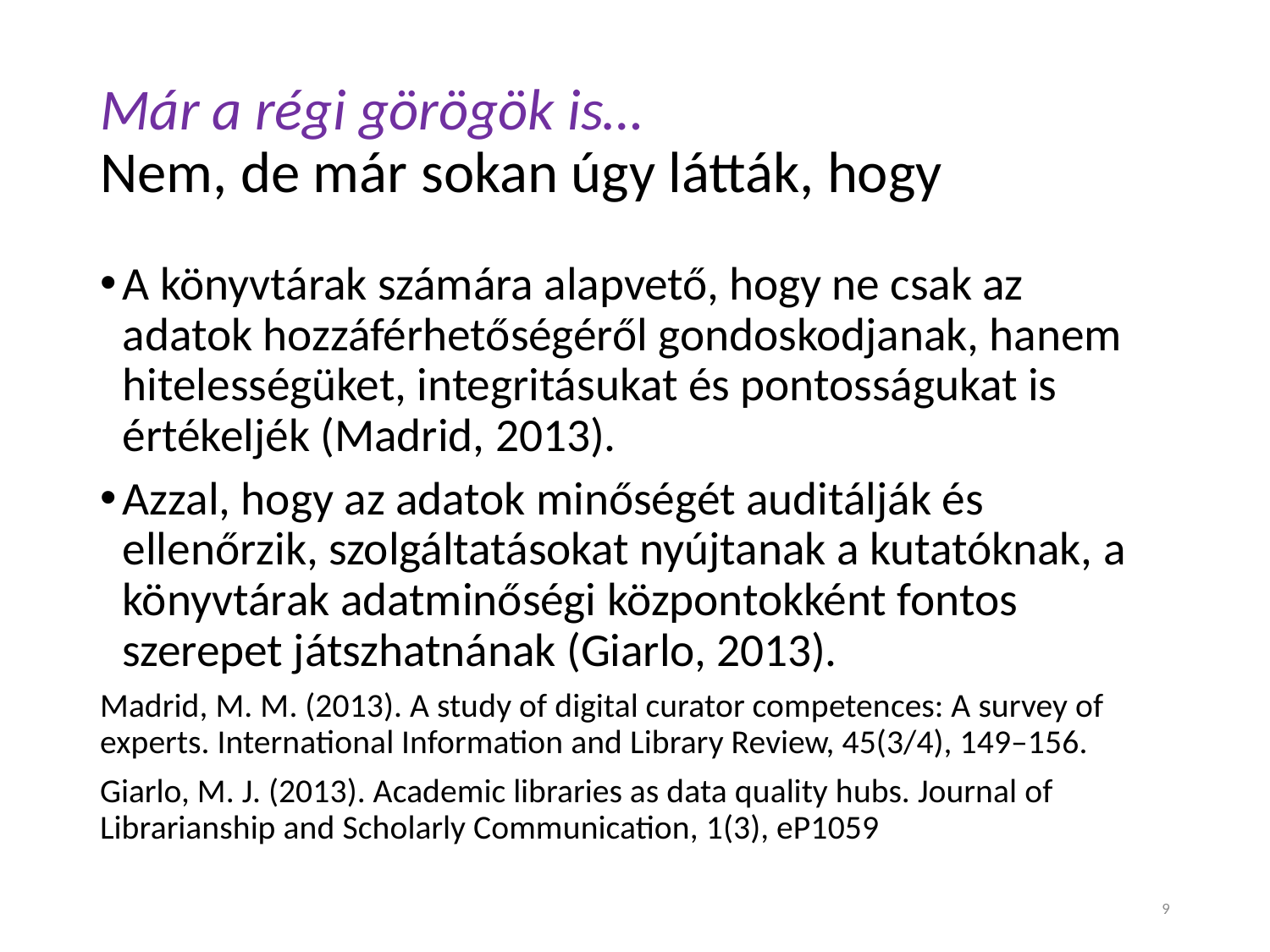

# Már a régi görögök is… Nem, de már sokan úgy látták, hogy
A könyvtárak számára alapvető, hogy ne csak az  adatok hozzáférhetőségéről gondoskodjanak, hanem hitelességüket, integritásukat és pontosságukat is értékeljék (Madrid, 2013).
Azzal, hogy az adatok minőségét auditálják és ellenőrzik, szolgáltatásokat nyújtanak a kutatóknak, a könyvtárak adatminőségi központokként fontos szerepet játszhatnának (Giarlo, 2013).
Madrid, M. M. (2013). A study of digital curator competences: A survey of experts. International Information and Library Review, 45(3/4), 149–156.
Giarlo, M. J. (2013). Academic libraries as data quality hubs. Journal of Librarianship and Scholarly Communication, 1(3), eP1059

9